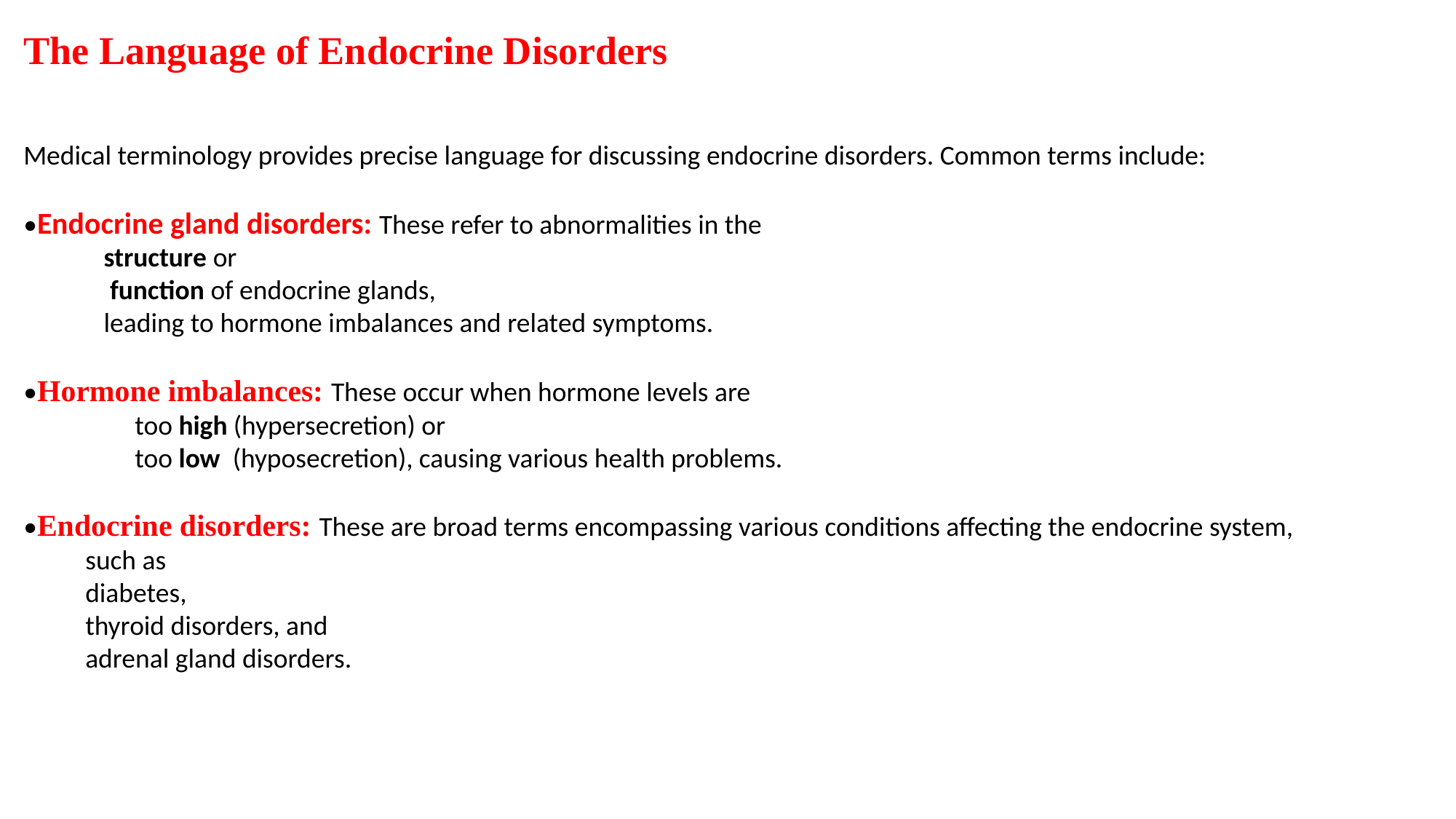

The Language of Endocrine Disorders

Medical terminology provides precise language for discussing endocrine disorders. Common terms include:

•Endocrine gland disorders: These refer to abnormalities in the
             structure or
              function of endocrine glands,
             leading to hormone imbalances and related symptoms.

•Hormone imbalances: These occur when hormone levels are
                  too high (hypersecretion) or
                  too low  (hyposecretion), causing various health problems.

•Endocrine disorders: These are broad terms encompassing various conditions affecting the endocrine system,
          such as
          diabetes,
          thyroid disorders, and
          adrenal gland disorders.